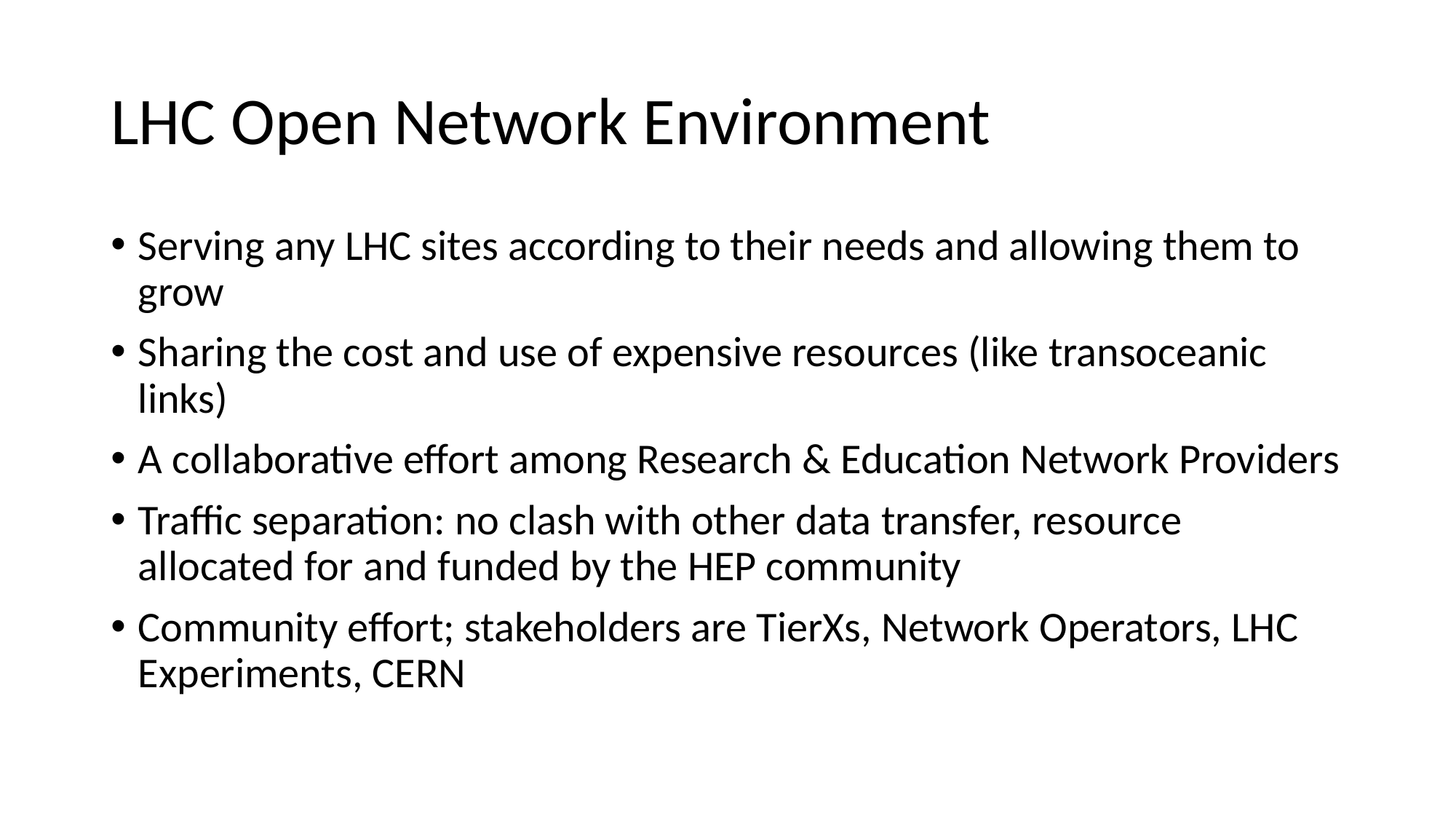

# LHC Open Network Environment
Serving any LHC sites according to their needs and allowing them to grow
Sharing the cost and use of expensive resources (like transoceanic links)
A collaborative effort among Research & Education Network Providers
Traffic separation: no clash with other data transfer, resource allocated for and funded by the HEP community
Community effort; stakeholders are TierXs, Network Operators, LHC Experiments, CERN